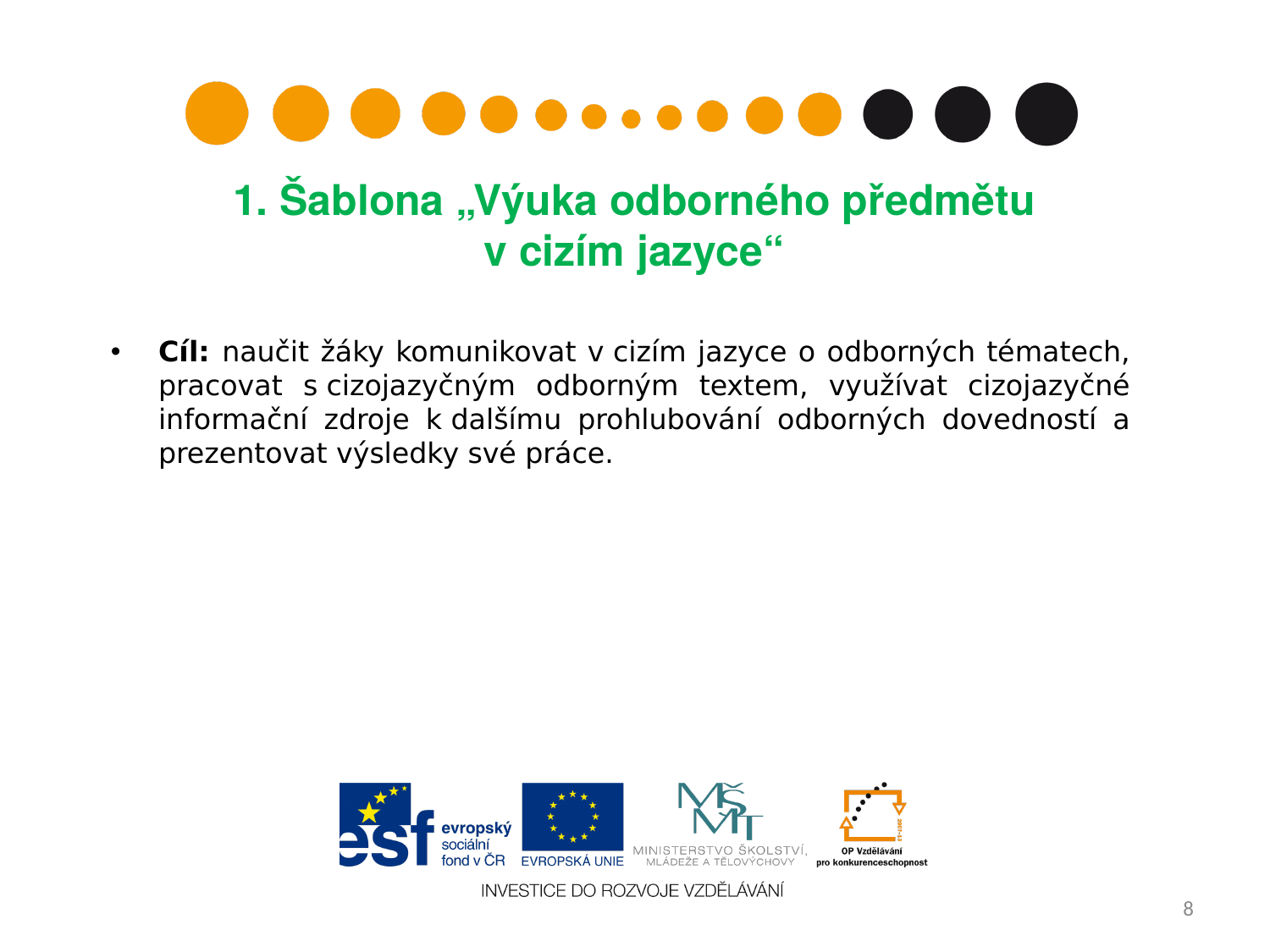

# 1. Šablona „Výuka odborného předmětu v cizím jazyce“

Cíl: naučit žáky komunikovat v cizím jazyce o odborných tématech, pracovat s cizojazyčným odborným textem, využívat cizojazyčné informační zdroje k dalšímu prohlubování odborných dovedností a prezentovat výsledky své práce.
8